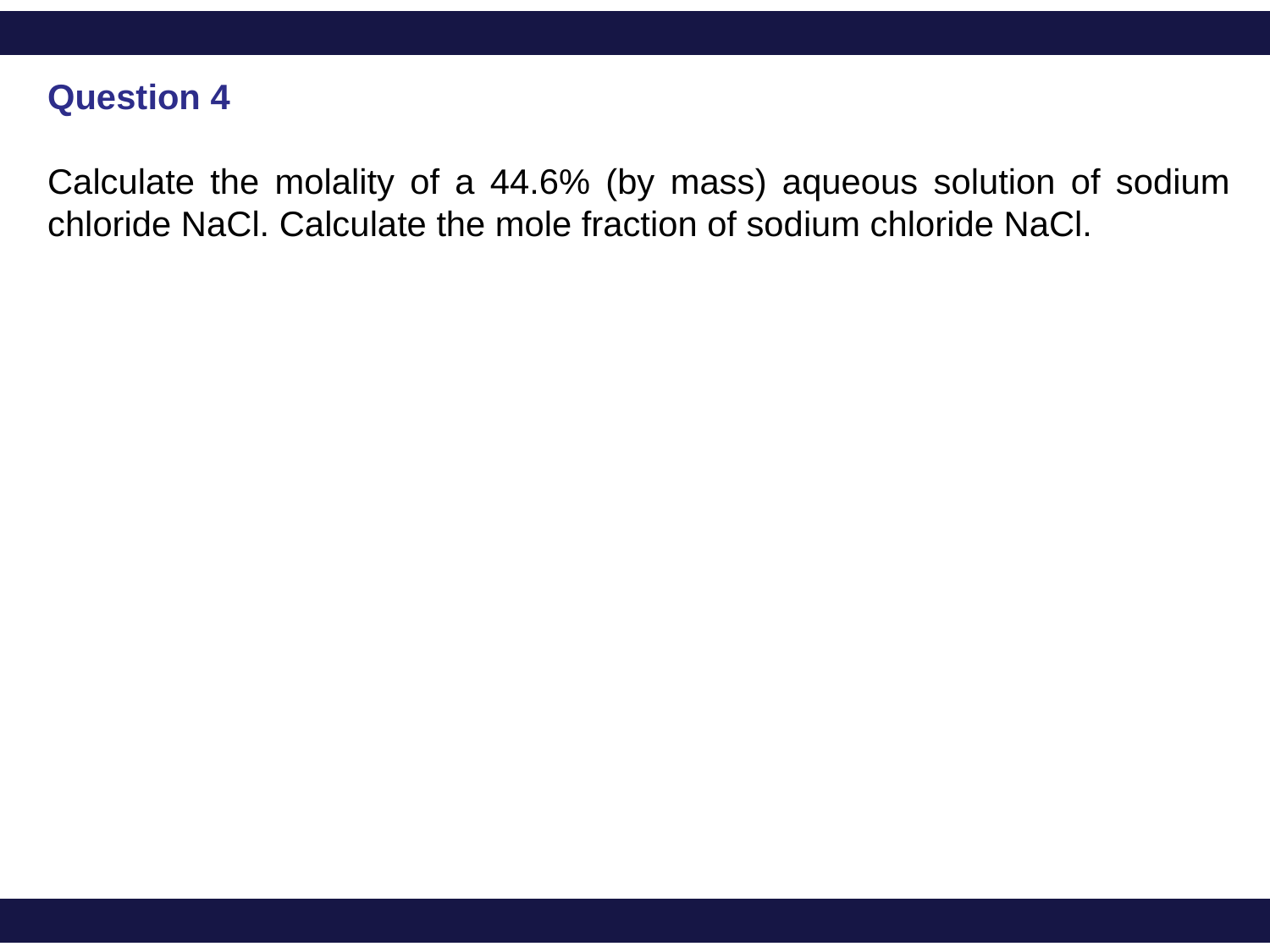

Question 4

Calculate the molality of a 44.6% (by mass) aqueous solution of sodium chloride NaCl. Calculate the mole fraction of sodium chloride NaCl.